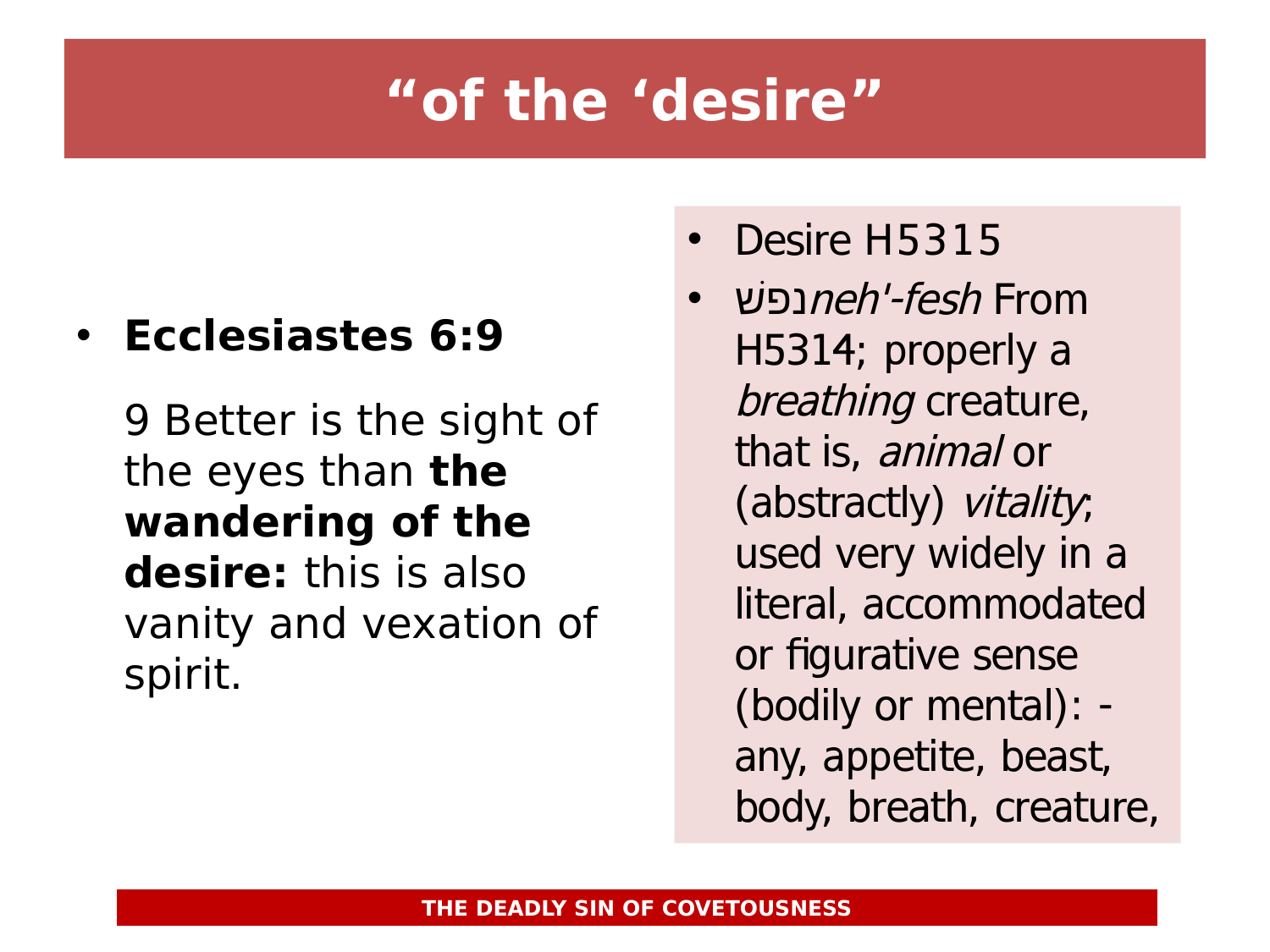

# “of the ‘desire”
Desire H5315
נפשׁneh'-fesh From H5314; properly a breathing creature, that is, animal or (abstractly) vitality; used very widely in a literal, accommodated or figurative sense (bodily or mental): - any, appetite, beast, body, breath, creature,
Ecclesiastes 6:9

	9 Better is the sight of the eyes than the wandering of the desire: this is also vanity and vexation of spirit.

THE DEADLY SIN OF COVETOUSNESS